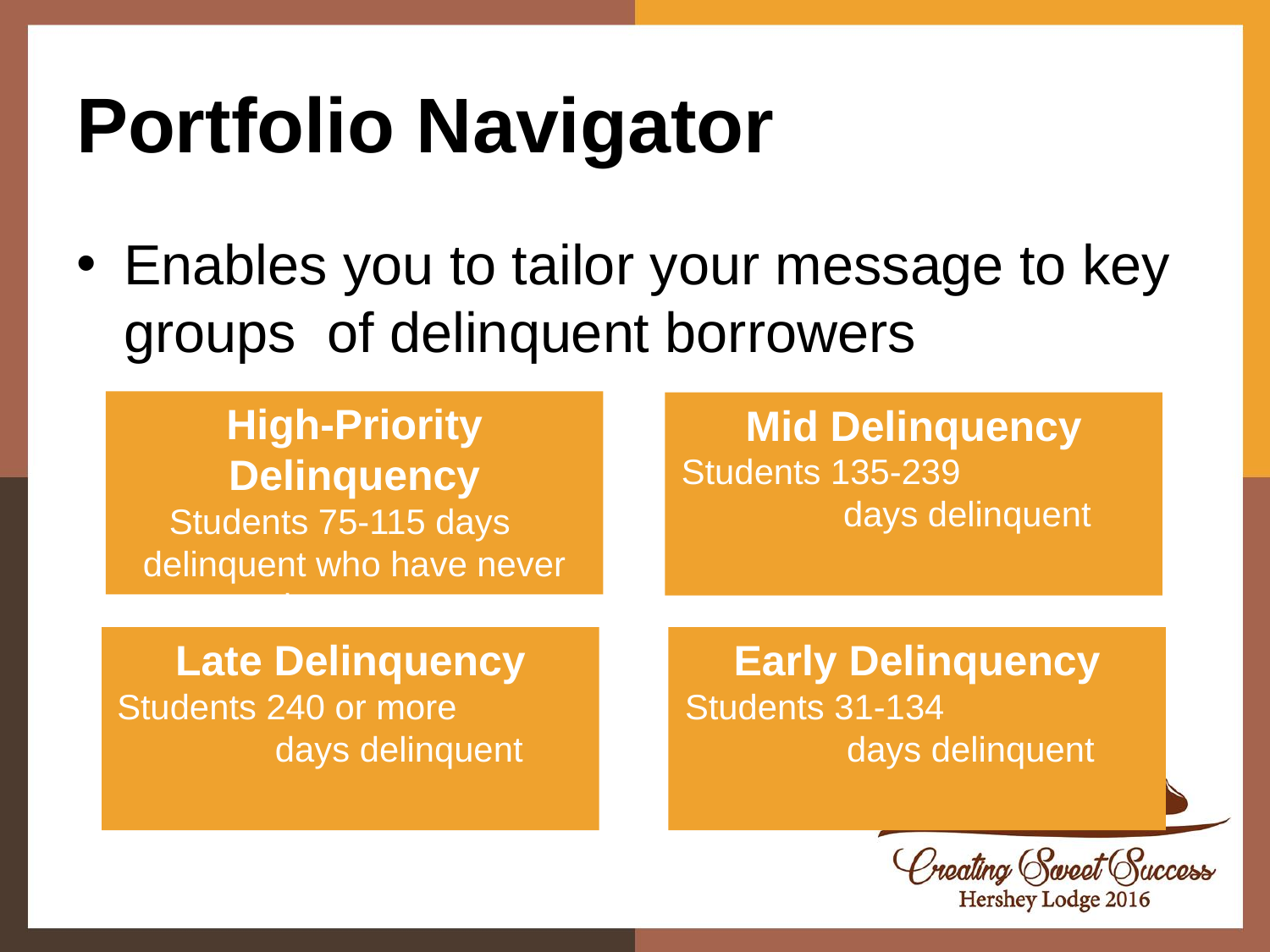

# Portfolio Navigator
Enables you to tailor your message to key groups  of delinquent borrowers

High-Priority Delinquency
Students 75-115 days    delinquent who have never made a payment
Mid Delinquency
Students 135-239                               days delinquent
Late Delinquency
Students 240 or more                        days delinquent
Early Delinquency
Students 31-134                                 days delinquent